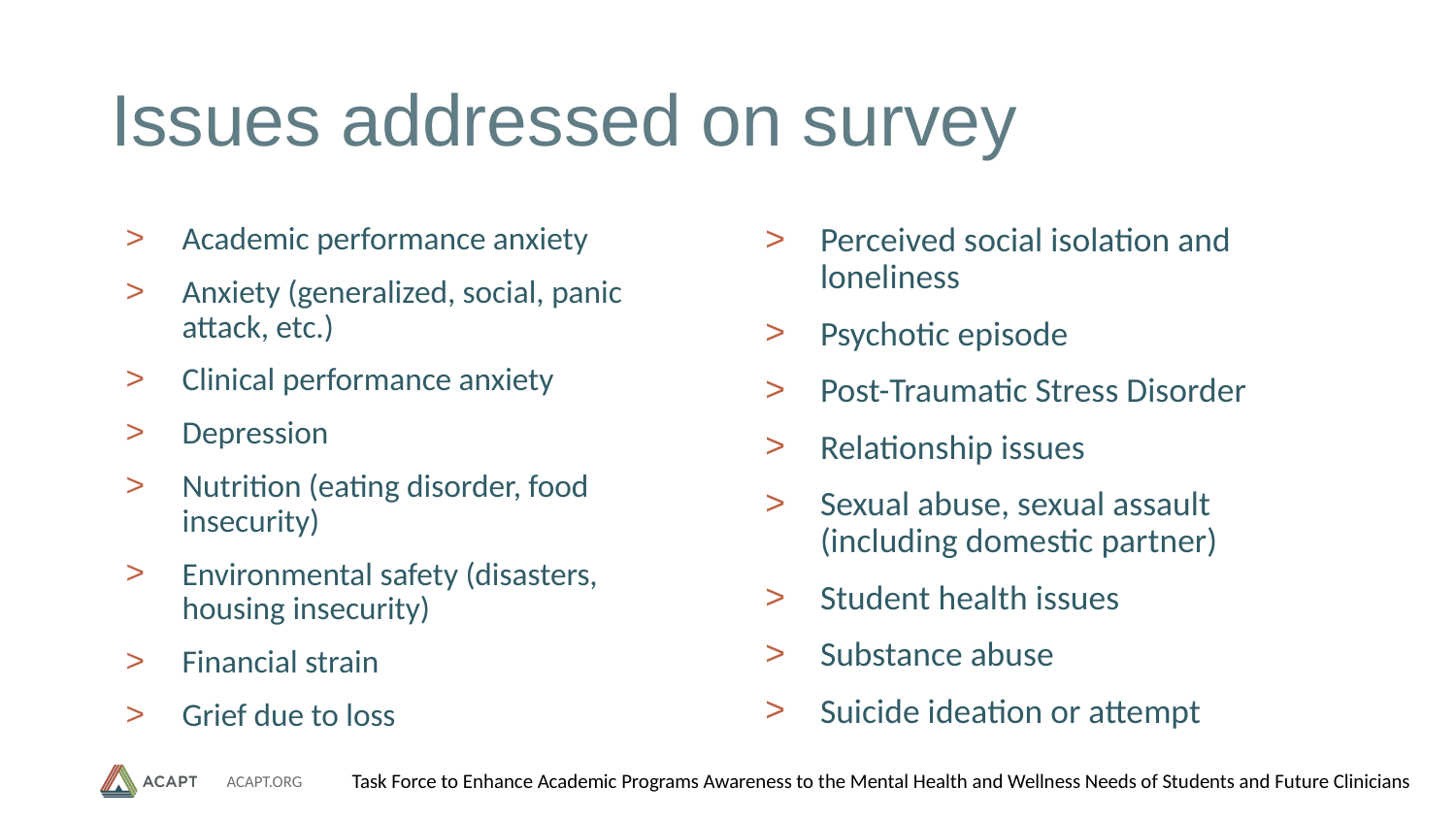

18
# Issues addressed on survey
Academic performance anxiety
Anxiety (generalized, social, panic attack, etc.)
Clinical performance anxiety
Depression
Nutrition (eating disorder, food insecurity)
Environmental safety (disasters, housing insecurity)
Financial strain
Grief due to loss
Perceived social isolation and loneliness
Psychotic episode
Post-Traumatic Stress Disorder
Relationship issues
Sexual abuse, sexual assault (including domestic partner)
Student health issues
Substance abuse
Suicide ideation or attempt